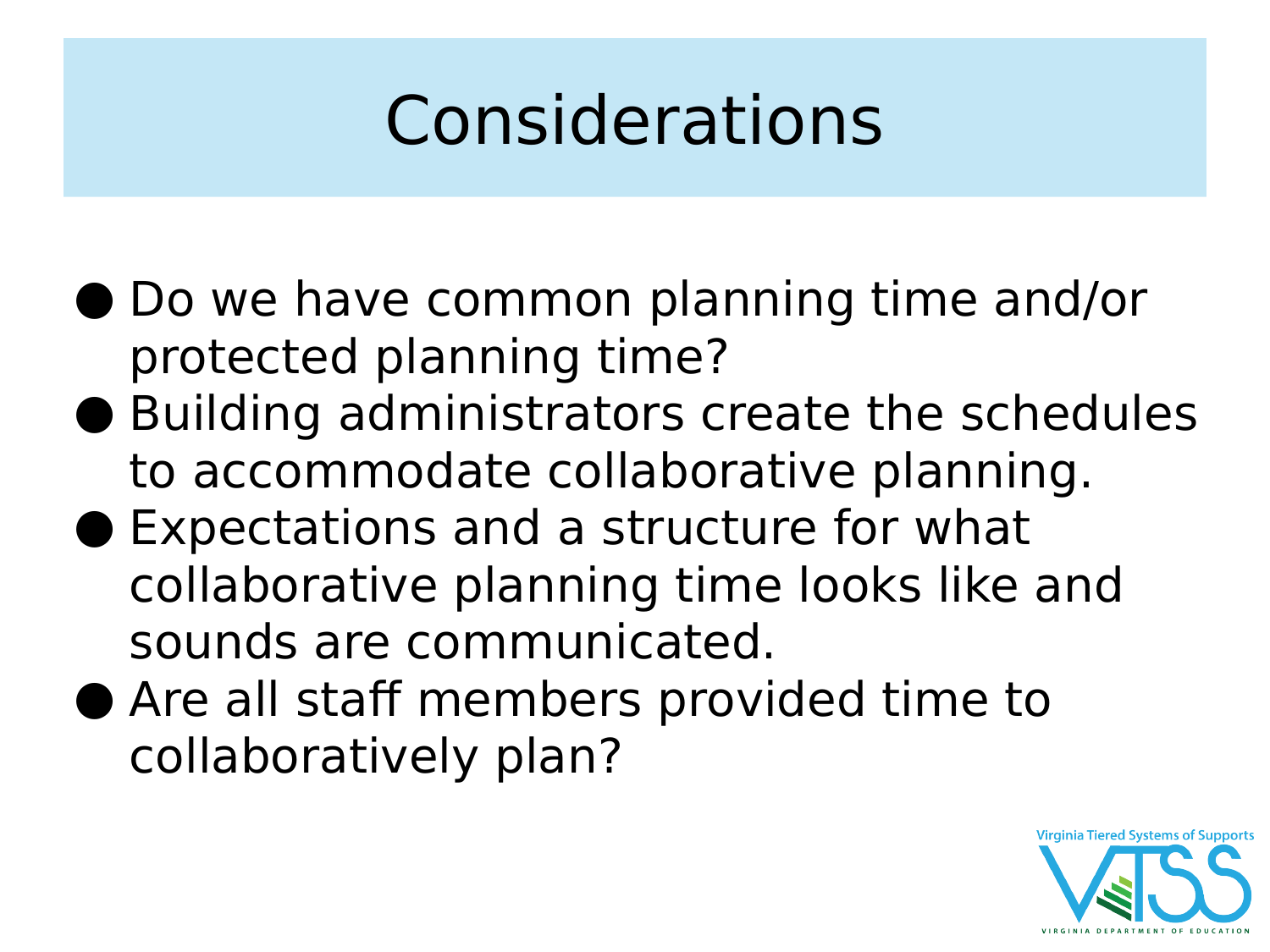

# Considerations
Do we have common planning time and/or protected planning time?
Building administrators create the schedules to accommodate collaborative planning.
Expectations and a structure for what collaborative planning time looks like and sounds are communicated.
Are all staff members provided time to collaboratively plan?